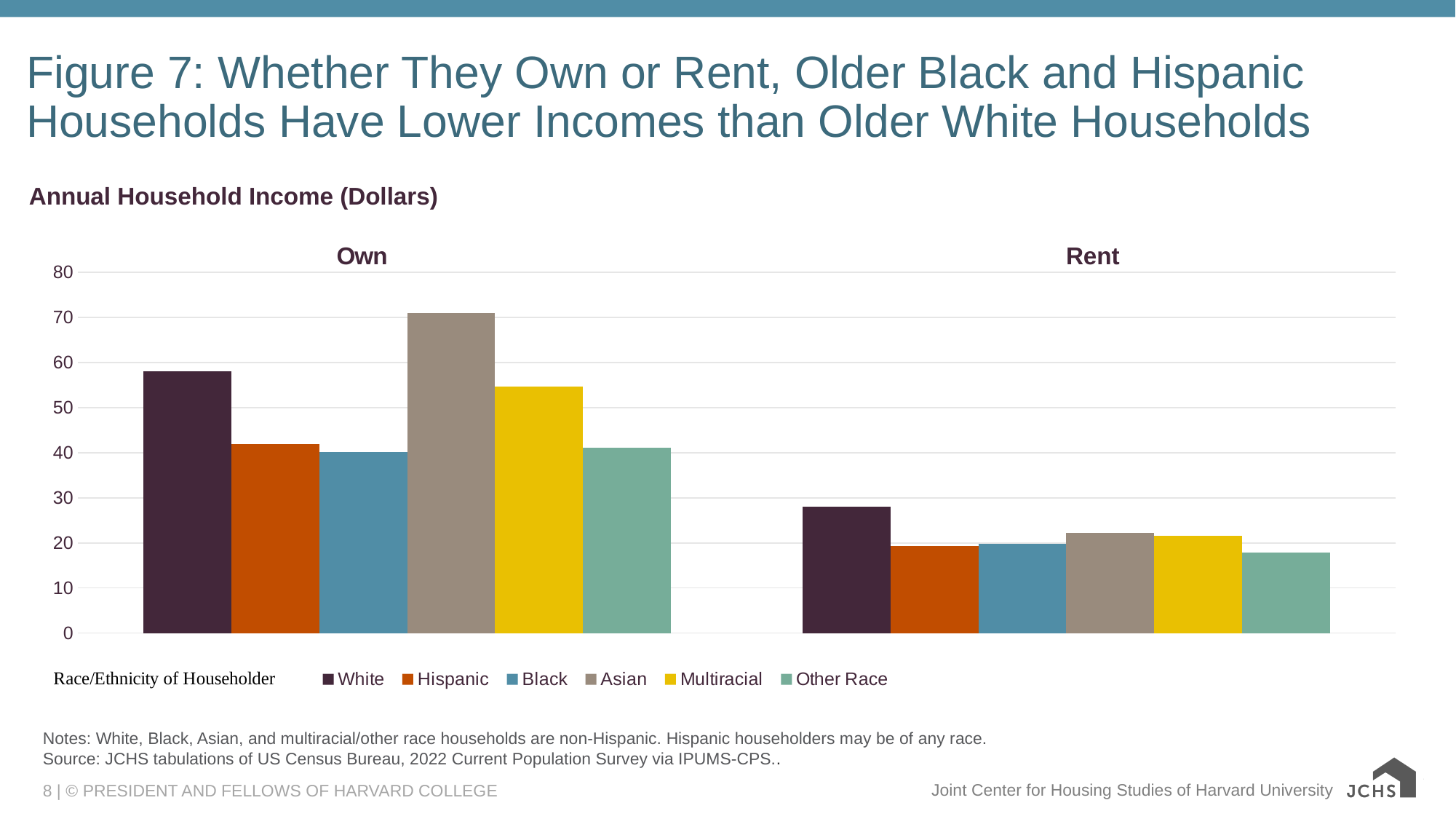

# Figure 7: Whether They Own or Rent, Older Black and Hispanic  Households Have Lower Incomes than Older White Households
Annual Household Income (Dollars)

### Chart: Own                                                                                                    Rent

| Category | White | Hispanic | Black | Asian | Multiracial | Other Race |
|---|---|---|---|---|---|---|
| Own | 58.04 | 42.0 | 40.189 | 70.988 | 54.602 | 41.13 |
| Rent  | 28.02 | 19.254 | 19.782 | 22.16 | 21.6 | 17.88 |
Notes: White, Black, Asian, and multiracial/other race households are non-Hispanic. Hispanic householders may be of any race.
Source: JCHS tabulations of US Census Bureau, 2022 Current Population Survey via IPUMS-CPS..